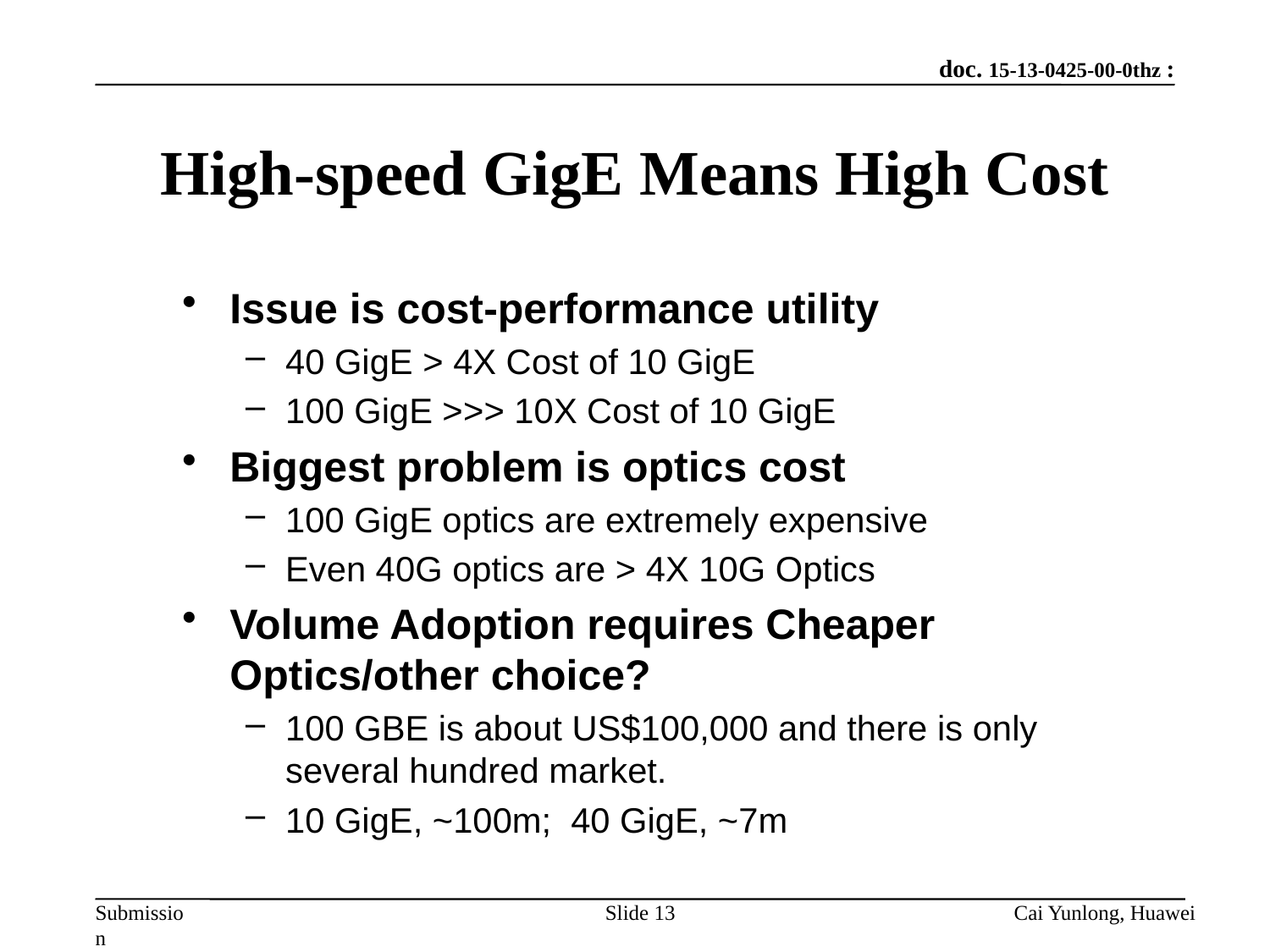

# High-speed GigE Means High Cost
Issue is cost-performance utility
40 GigE > 4X Cost of 10 GigE
100 GigE >>> 10X Cost of 10 GigE
Biggest problem is optics cost
100 GigE optics are extremely expensive
Even 40G optics are > 4X 10G Optics
Volume Adoption requires Cheaper Optics/other choice?
100 GBE is about US$100,000 and there is only several hundred market.
10 GigE, ~100m;  40 GigE, ~7m
Slide 13
Cai Yunlong, Huawei